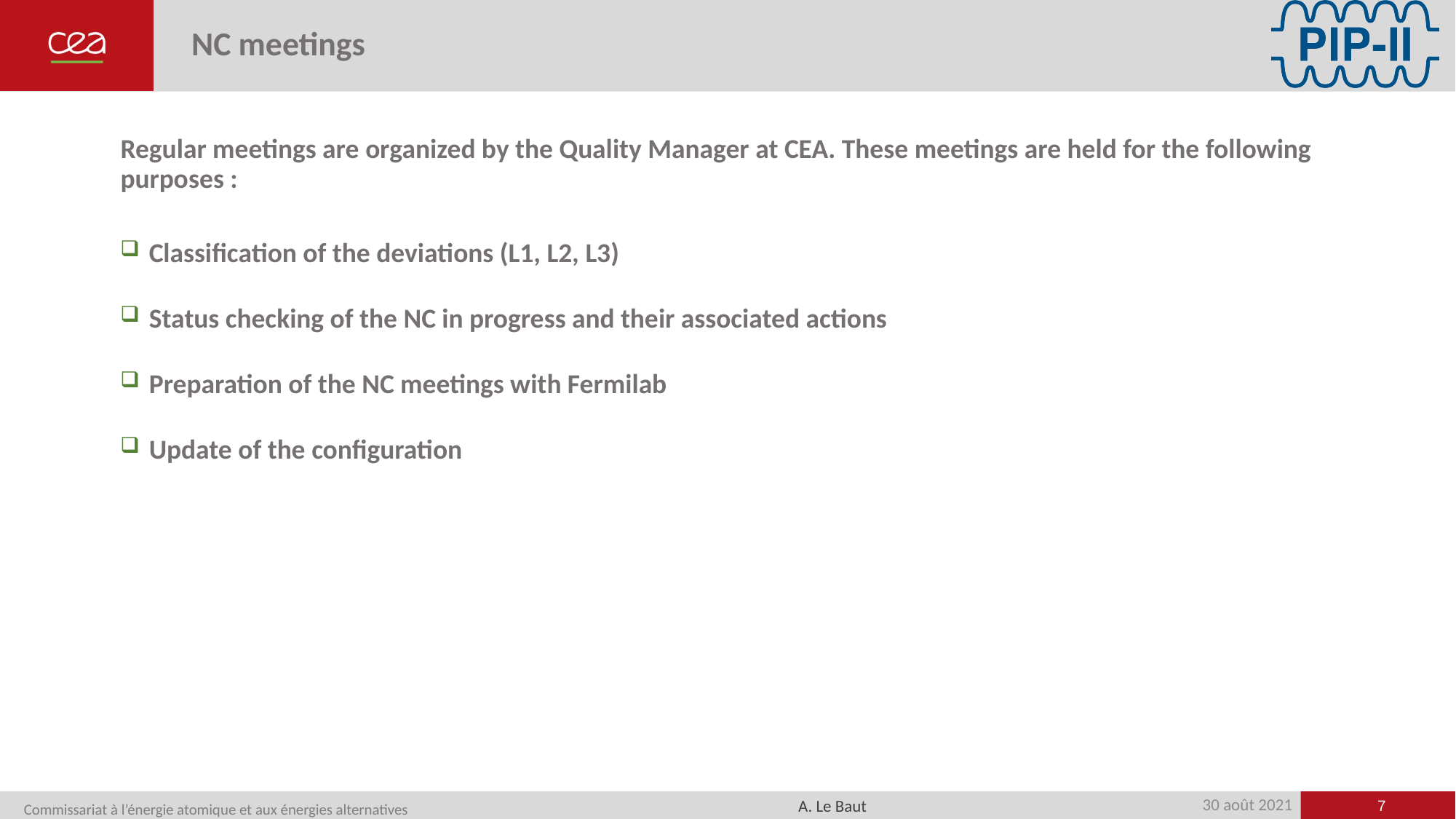

# NC meetings
Regular meetings are organized by the Quality Manager at CEA. These meetings are held for the following purposes :
Classification of the deviations (L1, L2, L3)
Status checking of the NC in progress and their associated actions
Preparation of the NC meetings with Fermilab
Update of the configuration
7